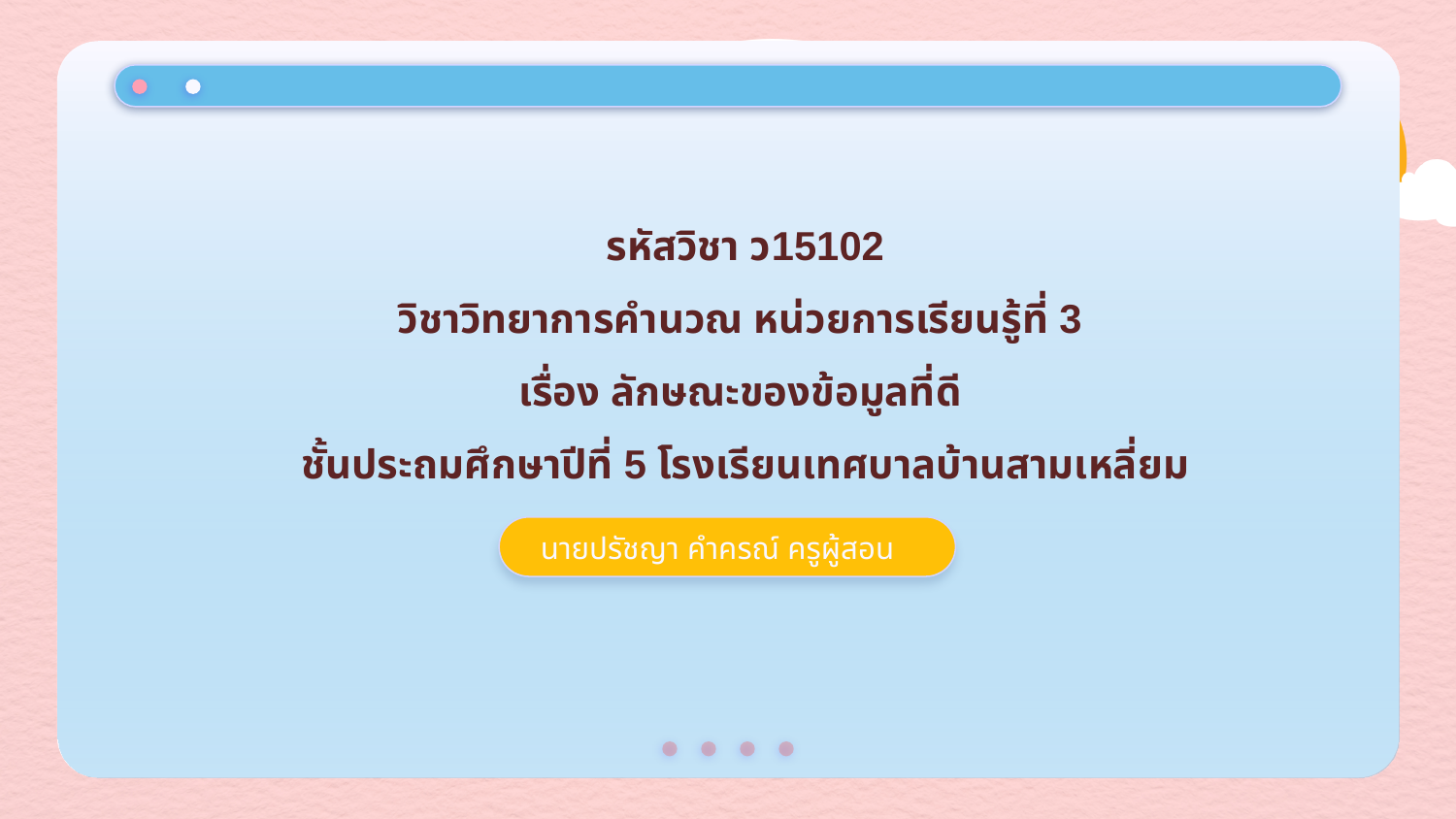

# รหัสวิชา ว15102 วิชาวิทยาการคำนวณ หน่วยการเรียนรู้ที่ 3 เรื่อง ลักษณะของข้อมูลที่ดี ชั้นประถมศึกษาปีที่ 5 โรงเรียนเทศบาลบ้านสามเหลี่ยม
นายปรัชญา คำครณ์ ครูผู้สอน